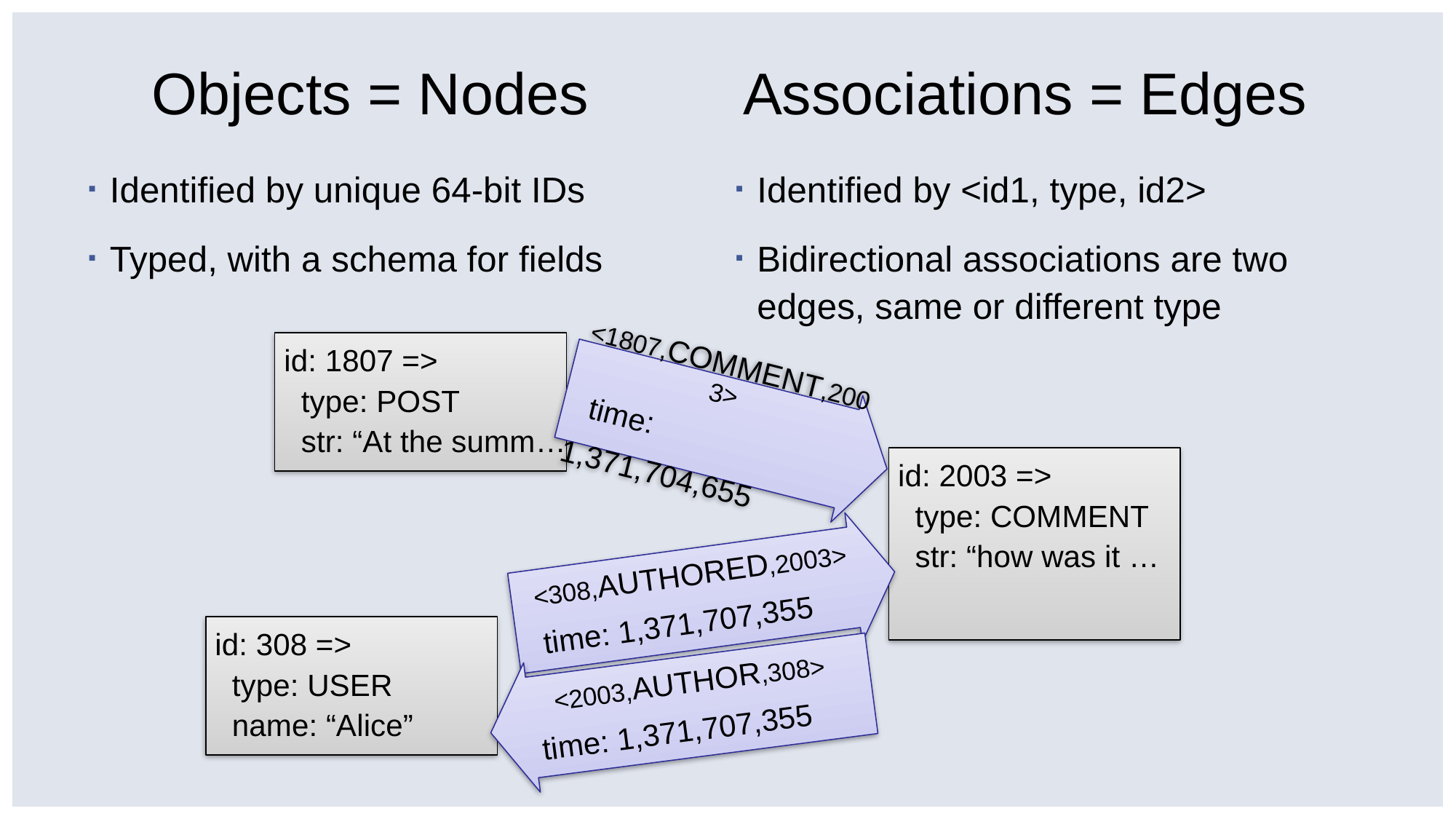

# Objects = Nodes
Associations = Edges
Identified by unique 64-bit IDs
Typed, with a schema for fields

Identified by <id1, type, id2>
Bidirectional associations are two edges, same or different type

id: 1807 =>
  type: POST
  str: “At the summ…
<1807,COMMENT,2003>
  time: 1,371,704,655
id: 2003 =>
  type: COMMENT
  str: “how was it …
<308,AUTHORED,2003>
  time: 1,371,707,355
id: 308 =>
  type: USER
  name: “Alice”
<2003,AUTHOR,308>
  time: 1,371,707,355